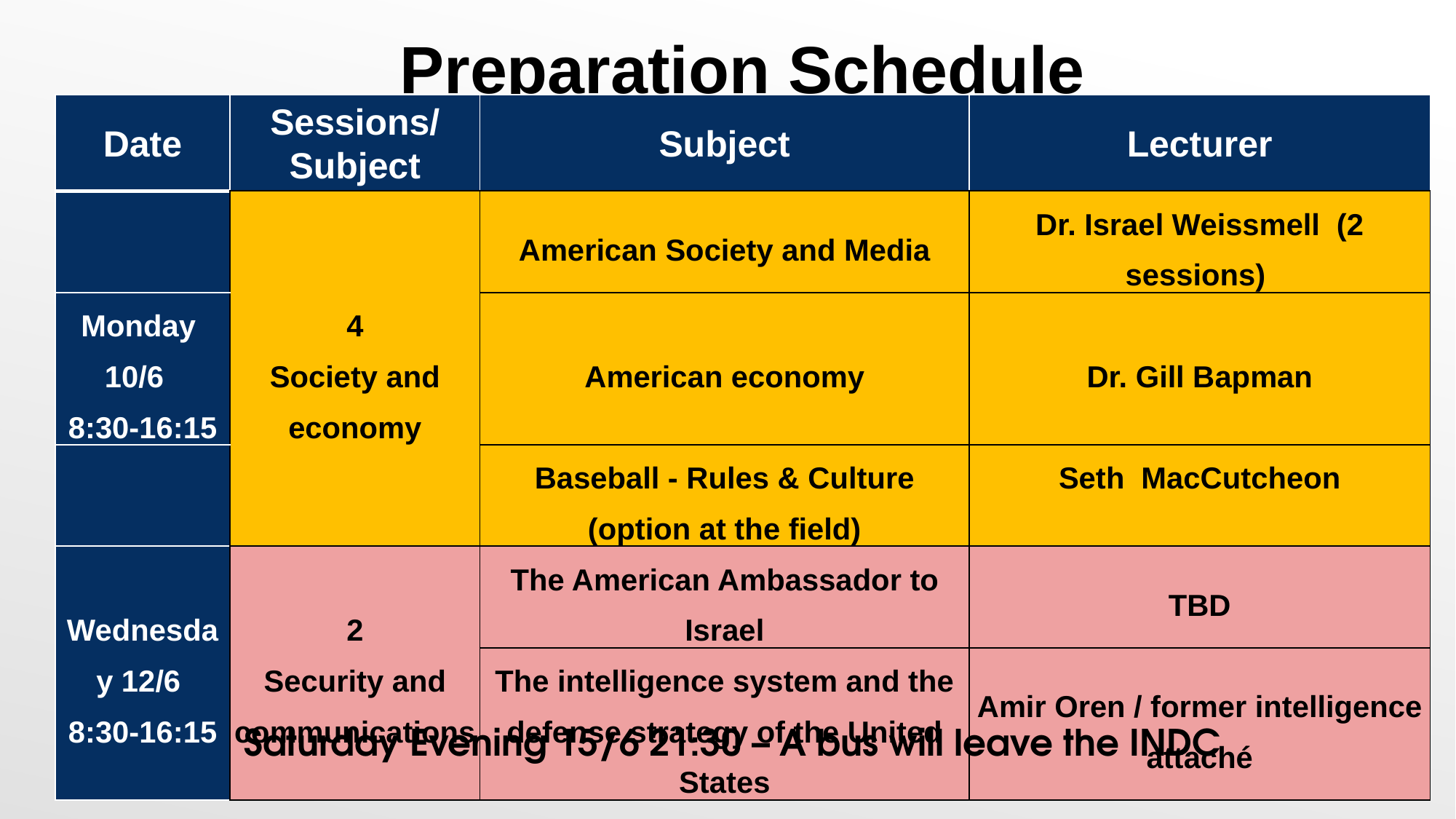

Preparation Schedule
| Date | Sessions/ Subject | Subject | Lecturer |
| --- | --- | --- | --- |
|  | 4 Society and economy | American Society and Media | Dr. Israel Weissmell (2 sessions) |
| Monday 10/6 8:30-16:15 |  | American economy | Dr. Gill Bapman |
|  |  | Baseball - Rules & Culture (option at the field) | Seth MacCutcheon |
| Wednesday 12/6 8:30-16:15 | 2 Security and communications | The American Ambassador to Israel | TBD |
|  |  | The intelligence system and the defense strategy of the United States | Amir Oren / former intelligence attaché |
Saturday Evening 15/6 21:30 – A bus will leave the INDC